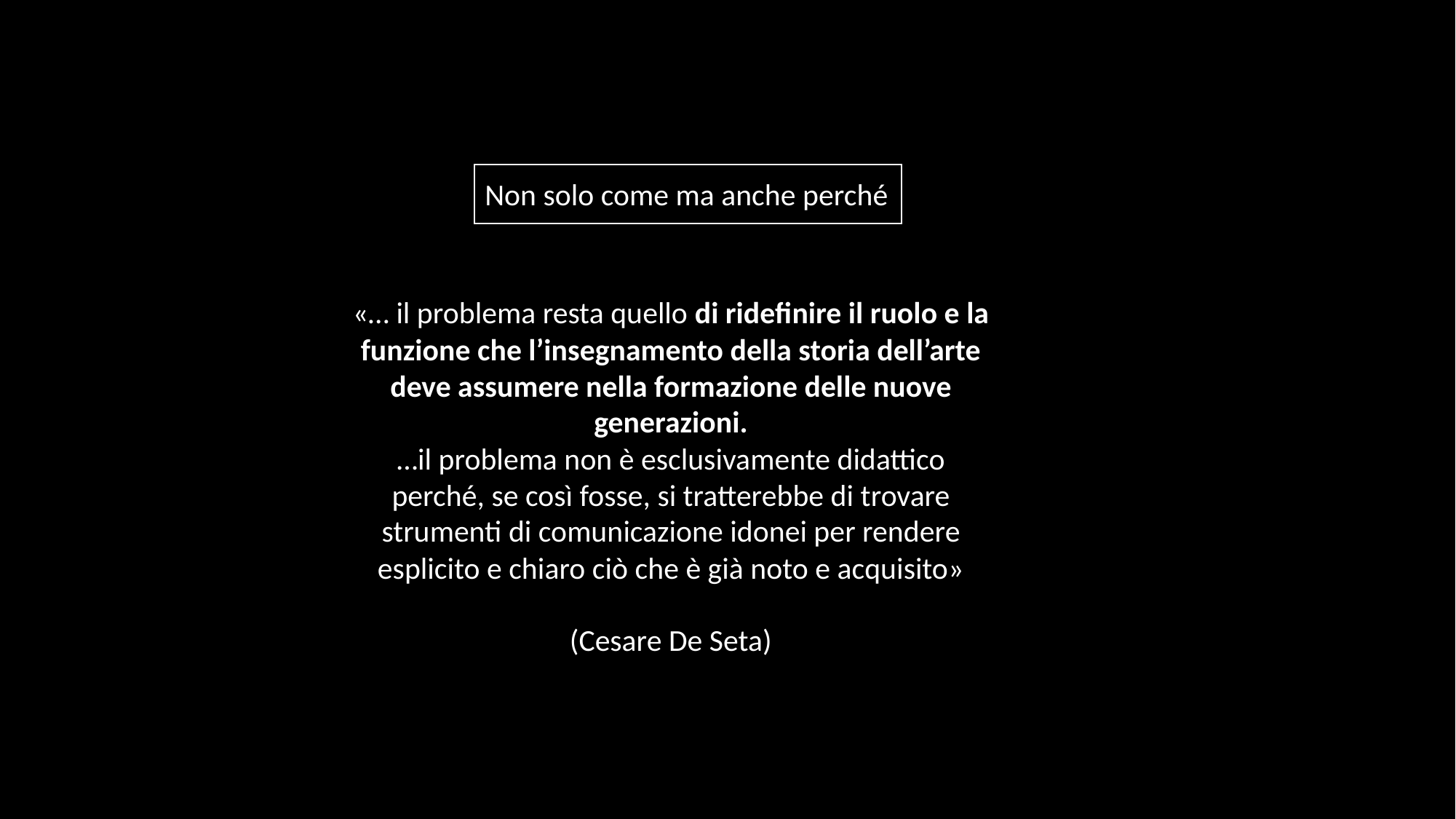

Non solo come ma anche perché
«… il problema resta quello di ridefinire il ruolo e la funzione che l’insegnamento della storia dell’arte deve assumere nella formazione delle nuove generazioni.
…il problema non è esclusivamente didattico perché, se così fosse, si tratterebbe di trovare strumenti di comunicazione idonei per rendere esplicito e chiaro ciò che è già noto e acquisito»

(Cesare De Seta)